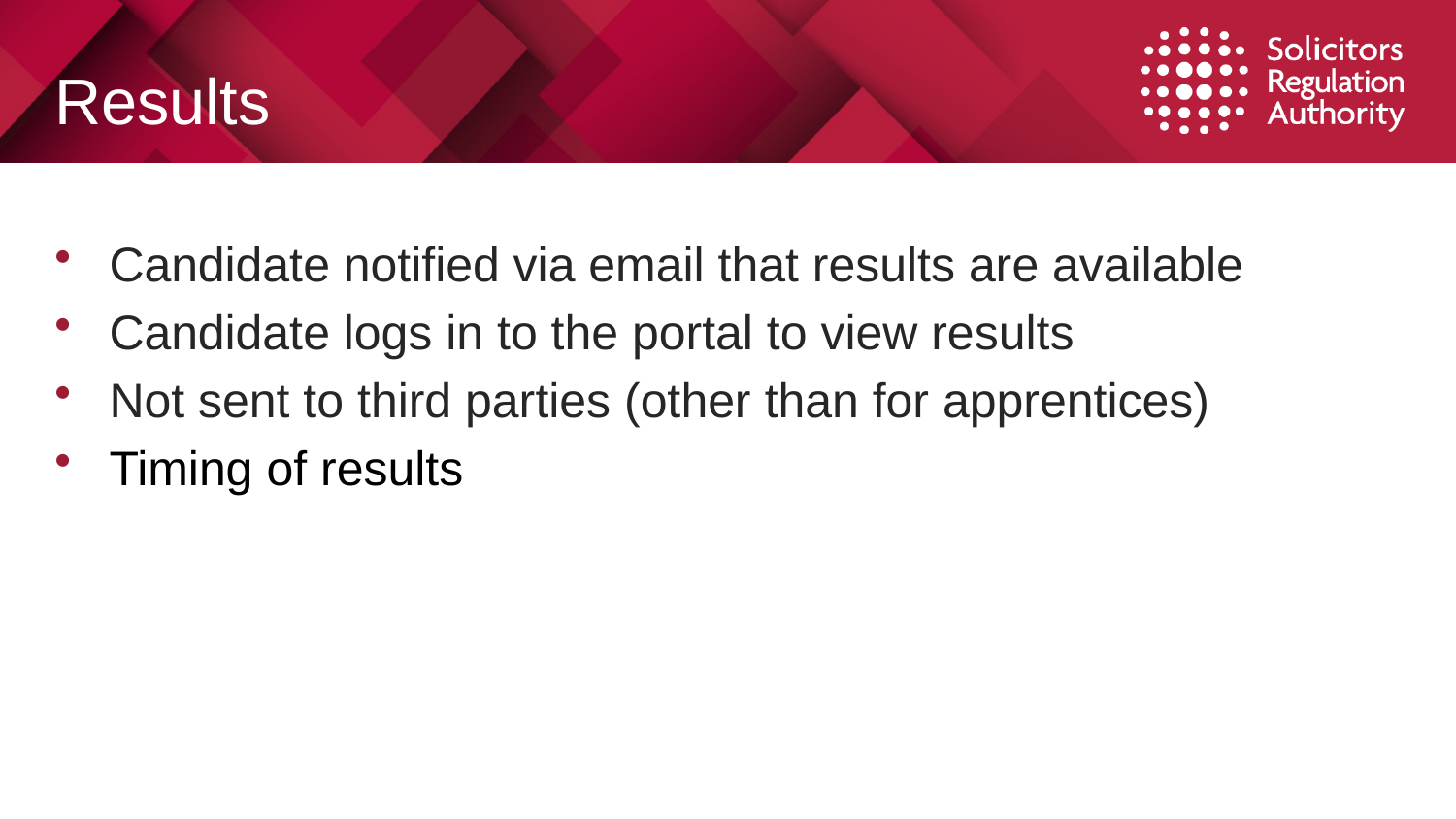

# Results
Candidate notified via email that results are available
Candidate logs in to the portal to view results
Not sent to third parties (other than for apprentices)
Timing of results